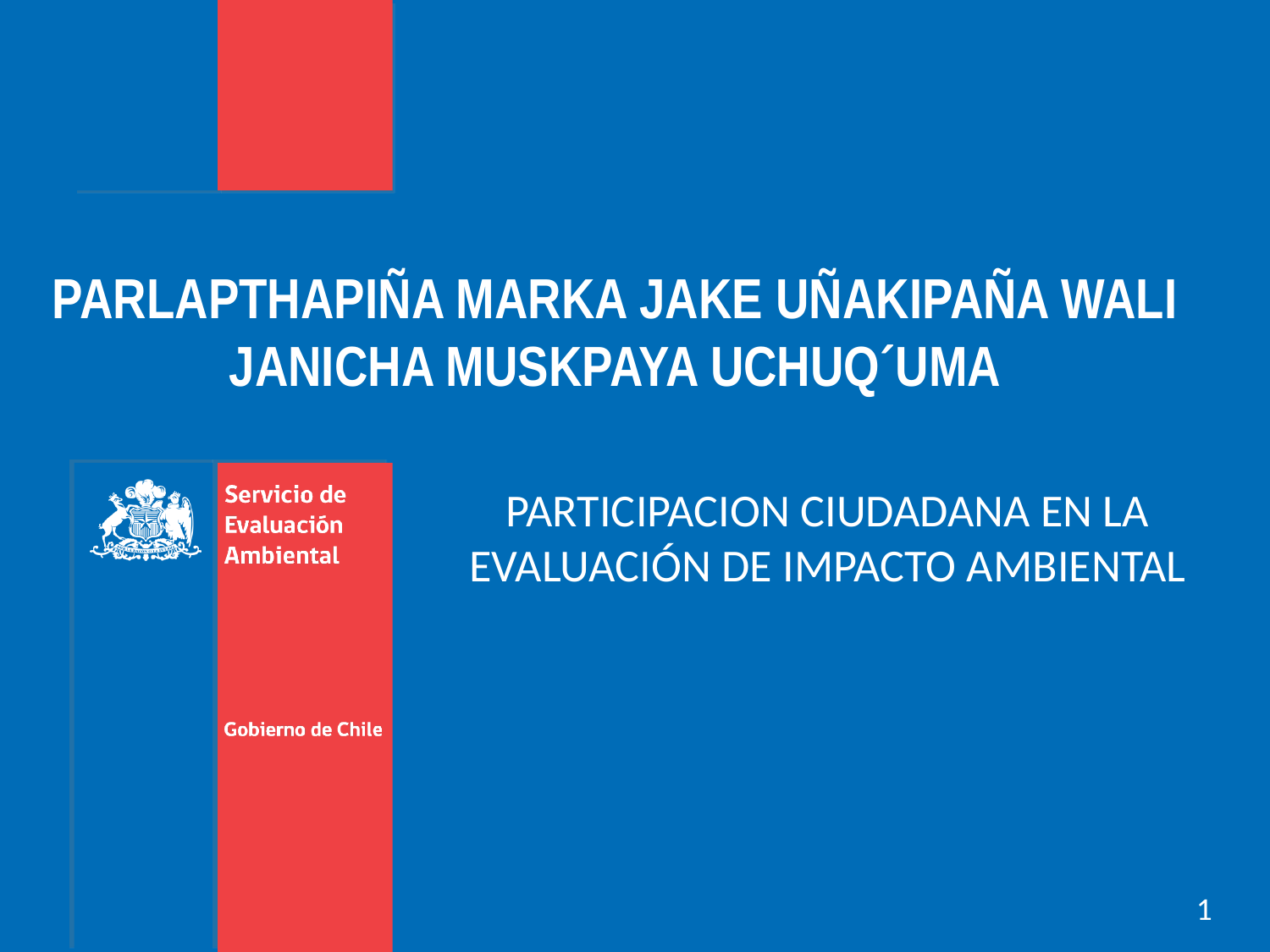

PARLAPTHAPIÑA MARKA JAKE UÑAKIPAÑA WALI JANICHA MUSKPAYA UCHUQ´UMA

PARTICIPACION CIUDADANA EN LA EVALUACIÓN DE IMPACTO AMBIENTAL
1